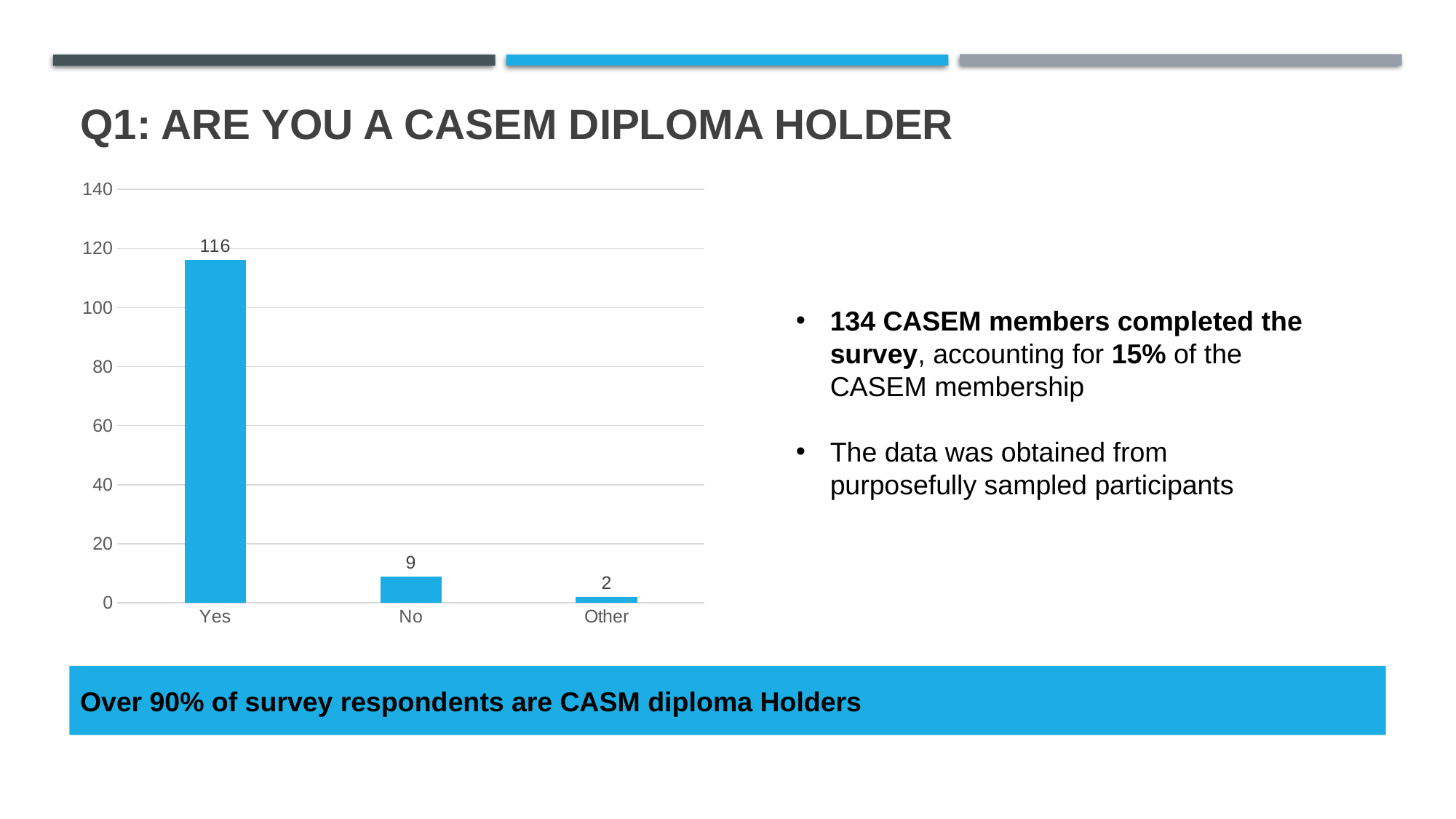

# Q1: Are you a CASEM Diploma Holder

### Chart

| Category | Column3 |
|---|---|
| Yes | 116.0 |
| No | 9.0 |
| Other | 2.0 |
134 CASEM members completed the survey, accounting for 15% of the CASEM membership

The data was obtained from purposefully sampled participants

Over 90% of survey respondents are CASM diploma Holders